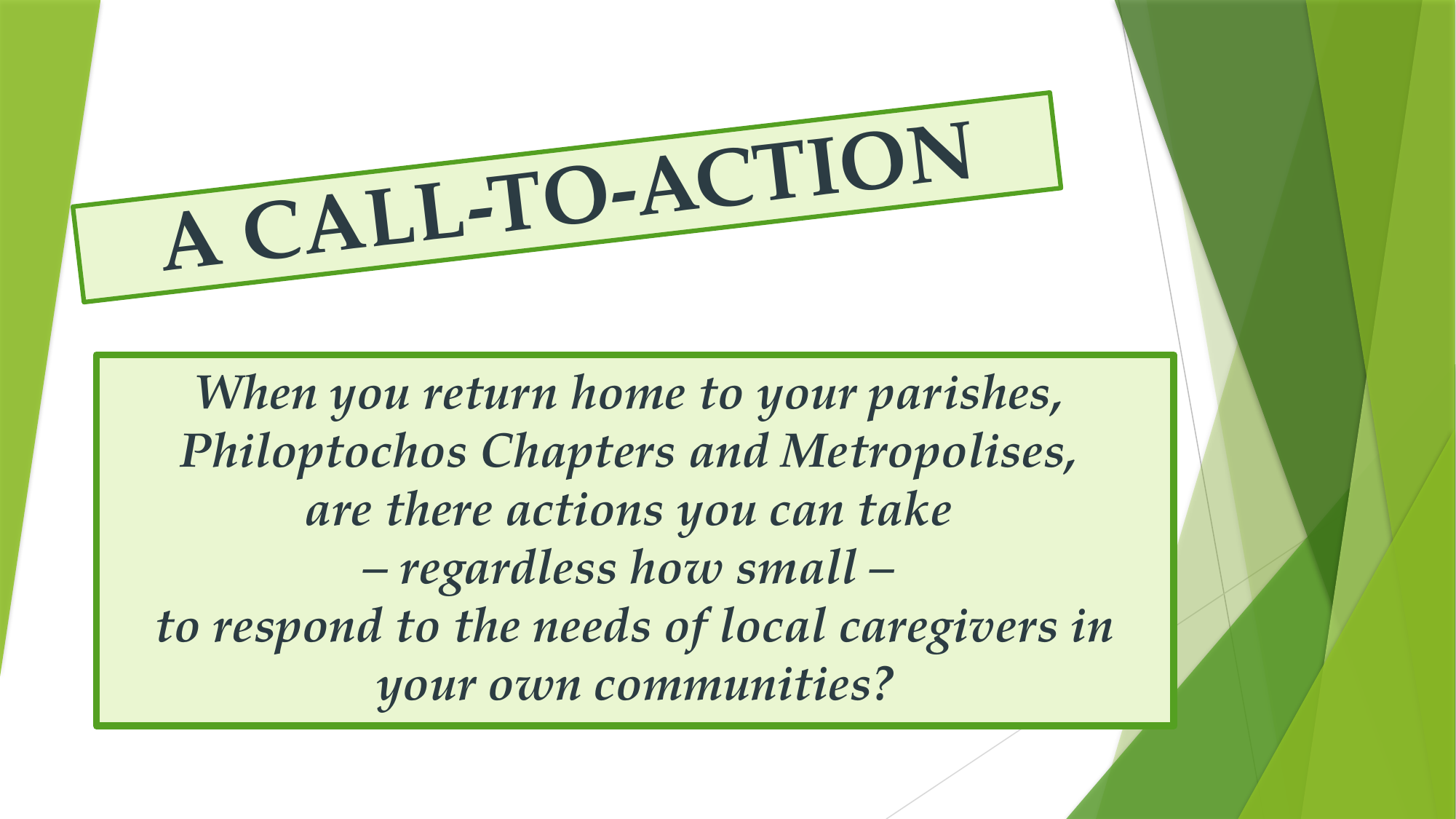

# A CALL-TO-ACTION
When you return home to your parishes,
Philoptochos Chapters and Metropolises,
are there actions you can take
– regardless how small –
to respond to the needs of local caregivers in your own communities?